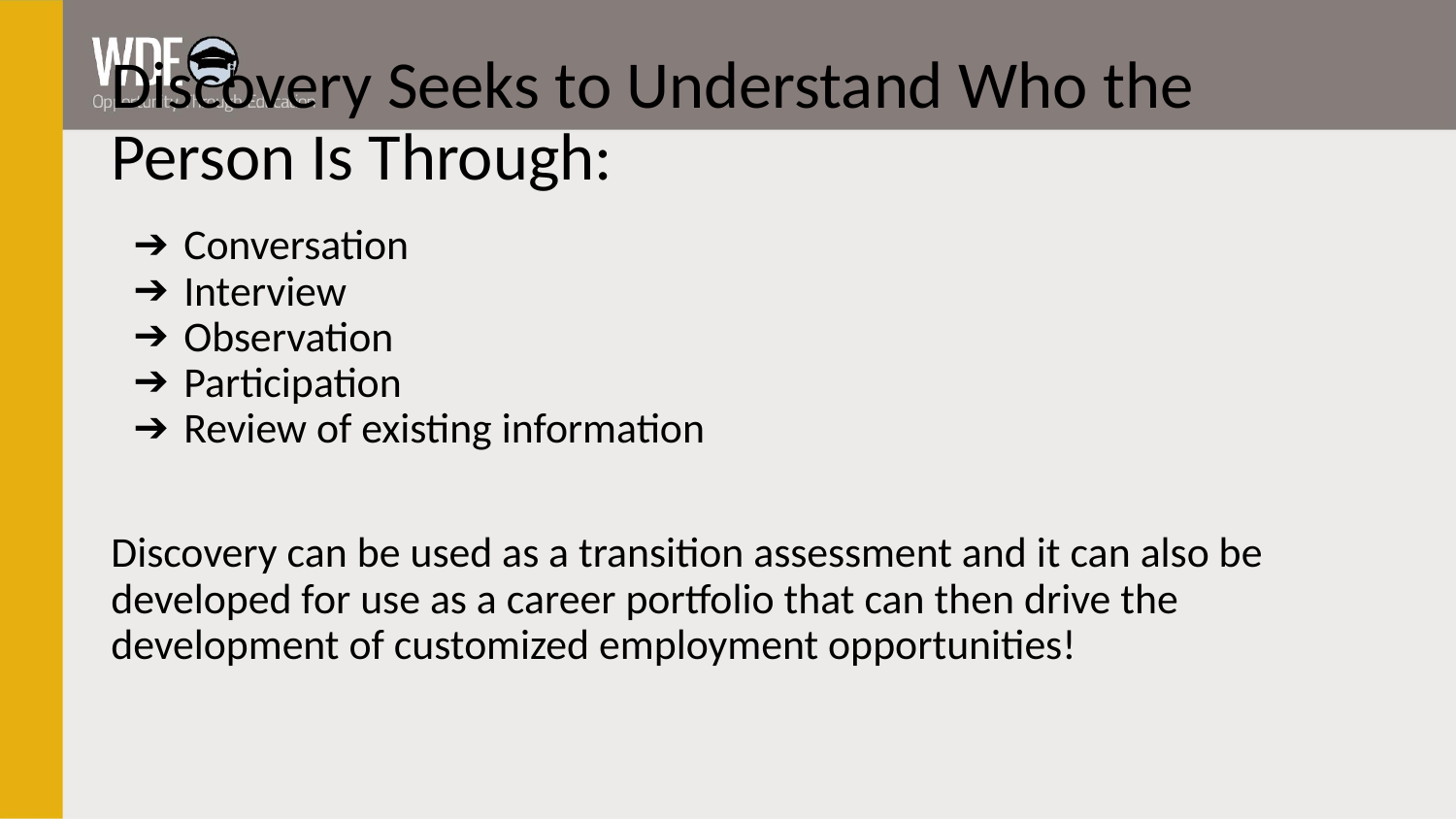

# Discovery Seeks to Understand Who the Person Is Through:
Conversation
Interview
Observation
Participation
Review of existing information

Discovery can be used as a transition assessment and it can also be developed for use as a career portfolio that can then drive the development of customized employment opportunities!